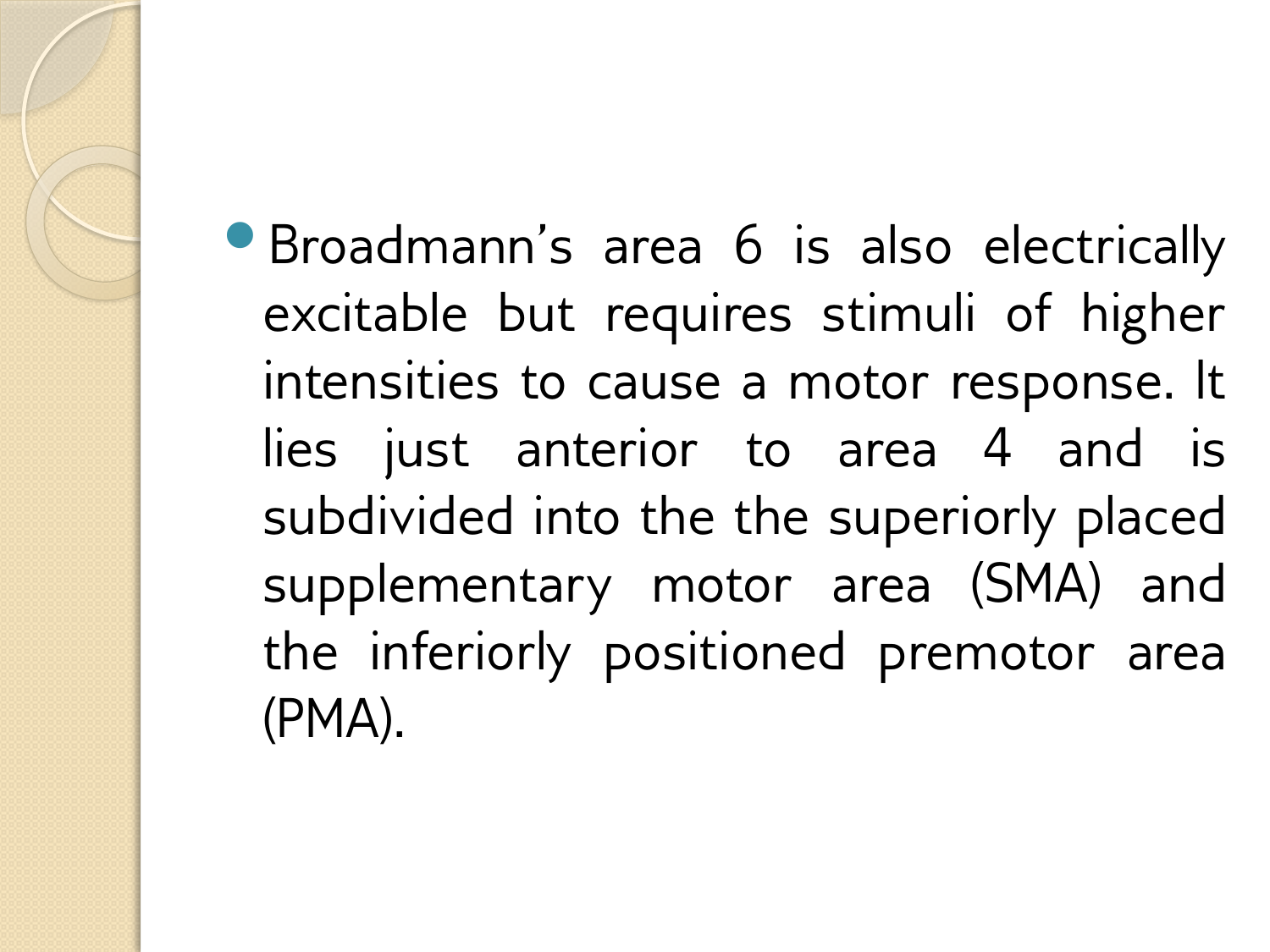

Broadmann’s area 6 is also electrically excitable but requires stimuli of higher intensities to cause a motor response. It lies just anterior to area 4 and is subdivided into the the superiorly placed supplementary motor area (SMA) and the inferiorly positioned premotor area (PMA).